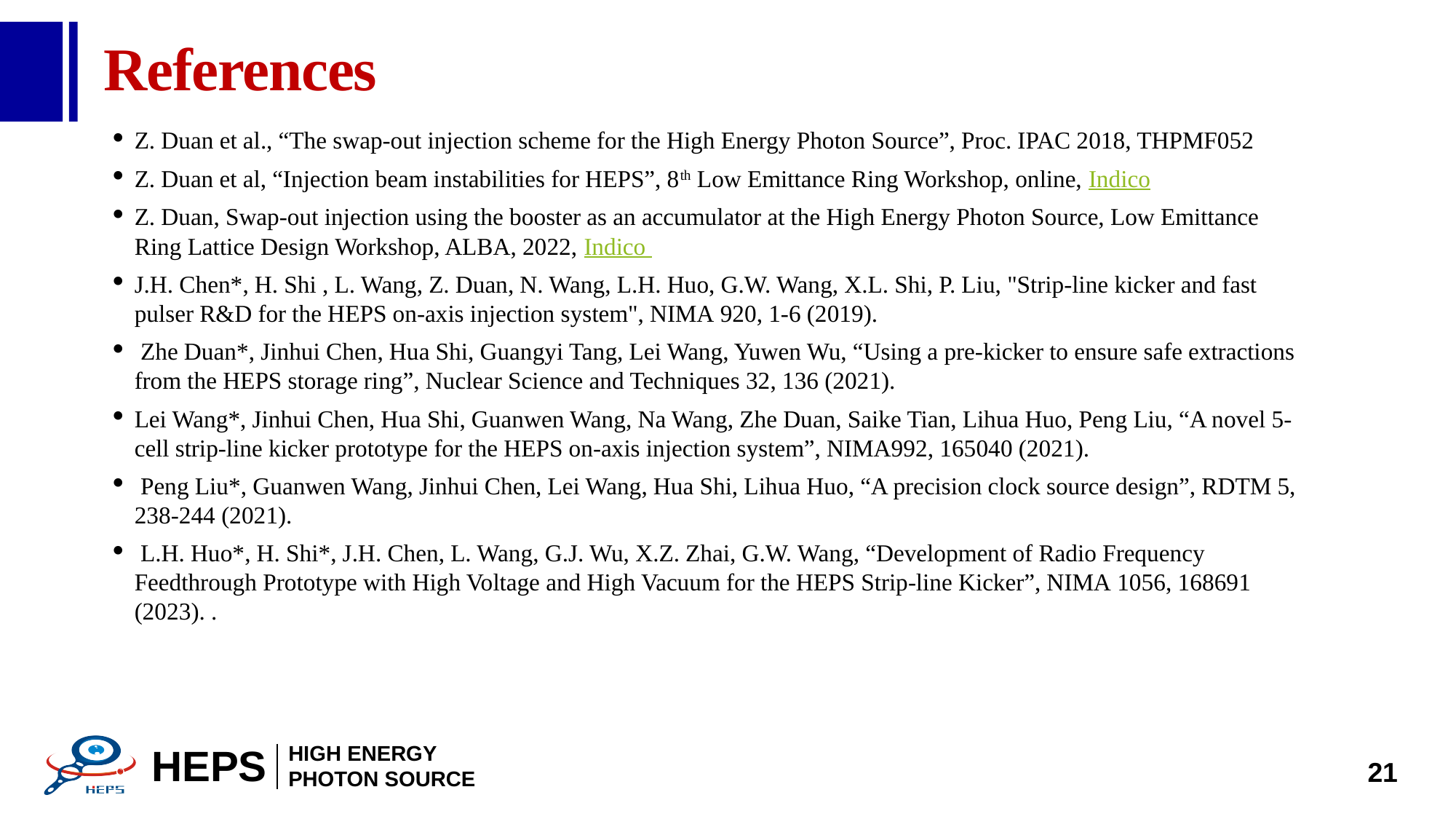

# References
Z. Duan et al., “The swap-out injection scheme for the High Energy Photon Source”, Proc. IPAC 2018, THPMF052
Z. Duan et al, “Injection beam instabilities for HEPS”, 8th Low Emittance Ring Workshop, online, Indico
Z. Duan, Swap-out injection using the booster as an accumulator at the High Energy Photon Source, Low Emittance Ring Lattice Design Workshop, ALBA, 2022, Indico
J.H. Chen*, H. Shi , L. Wang, Z. Duan, N. Wang, L.H. Huo, G.W. Wang, X.L. Shi, P. Liu, "Strip-line kicker and fast pulser R&D for the HEPS on-axis injection system", NIMA 920, 1-6 (2019).
 Zhe Duan*, Jinhui Chen, Hua Shi, Guangyi Tang, Lei Wang, Yuwen Wu, “Using a pre-kicker to ensure safe extractions from the HEPS storage ring”, Nuclear Science and Techniques 32, 136 (2021).
Lei Wang*, Jinhui Chen, Hua Shi, Guanwen Wang, Na Wang, Zhe Duan, Saike Tian, Lihua Huo, Peng Liu, “A novel 5-cell strip-line kicker prototype for the HEPS on-axis injection system”, NIMA992, 165040 (2021).
 Peng Liu*, Guanwen Wang, Jinhui Chen, Lei Wang, Hua Shi, Lihua Huo, “A precision clock source design”, RDTM 5, 238-244 (2021).
 L.H. Huo*, H. Shi*, J.H. Chen, L. Wang, G.J. Wu, X.Z. Zhai, G.W. Wang, “Development of Radio Frequency Feedthrough Prototype with High Voltage and High Vacuum for the HEPS Strip-line Kicker”, NIMA 1056, 168691 (2023). .